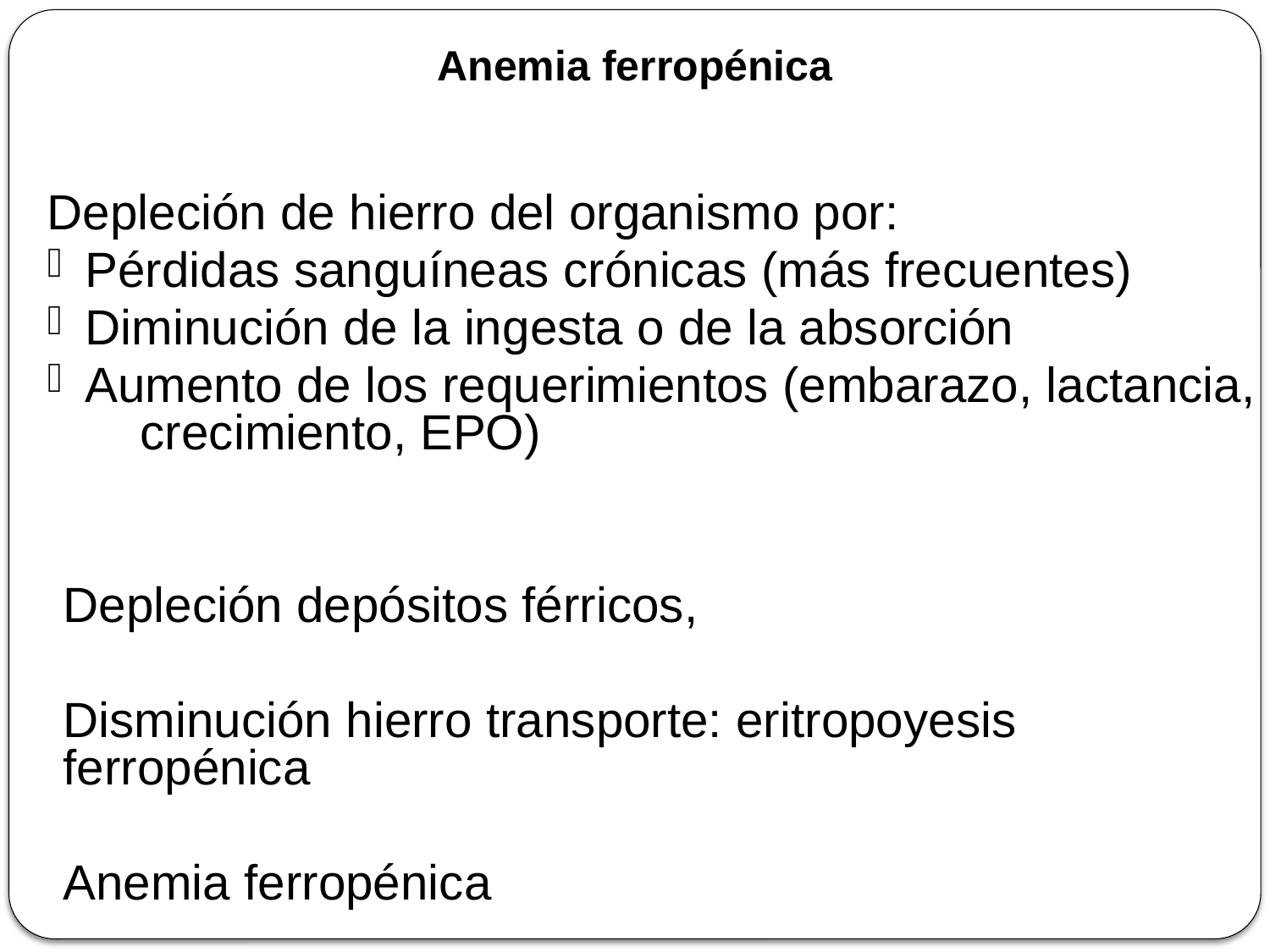

# Anemia ferropénica
Depleción de hierro del organismo por:
Pérdidas sanguíneas crónicas (más frecuentes)
Diminución de la ingesta o de la absorción
Aumento de los requerimientos (embarazo, lactancia,     crecimiento, EPO)

Depleción depósitos férricos,

Disminución hierro transporte: eritropoyesis ferropénica

Anemia ferropénica